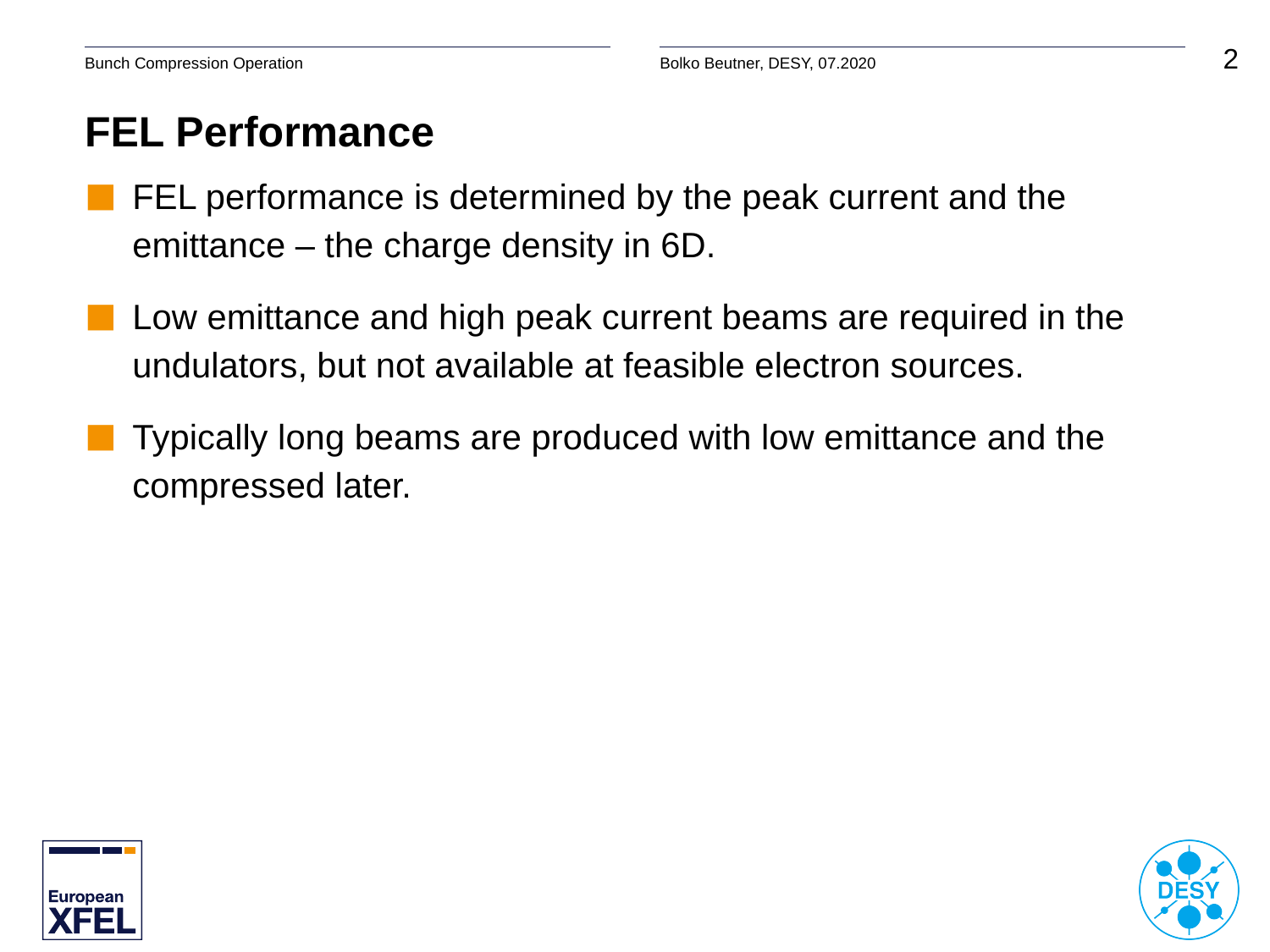

# FEL Performance
FEL performance is determined by the peak current and the emittance – the charge density in 6D.
Low emittance and high peak current beams are required in the undulators, but not available at feasible electron sources.
Typically long beams are produced with low emittance and the compressed later.